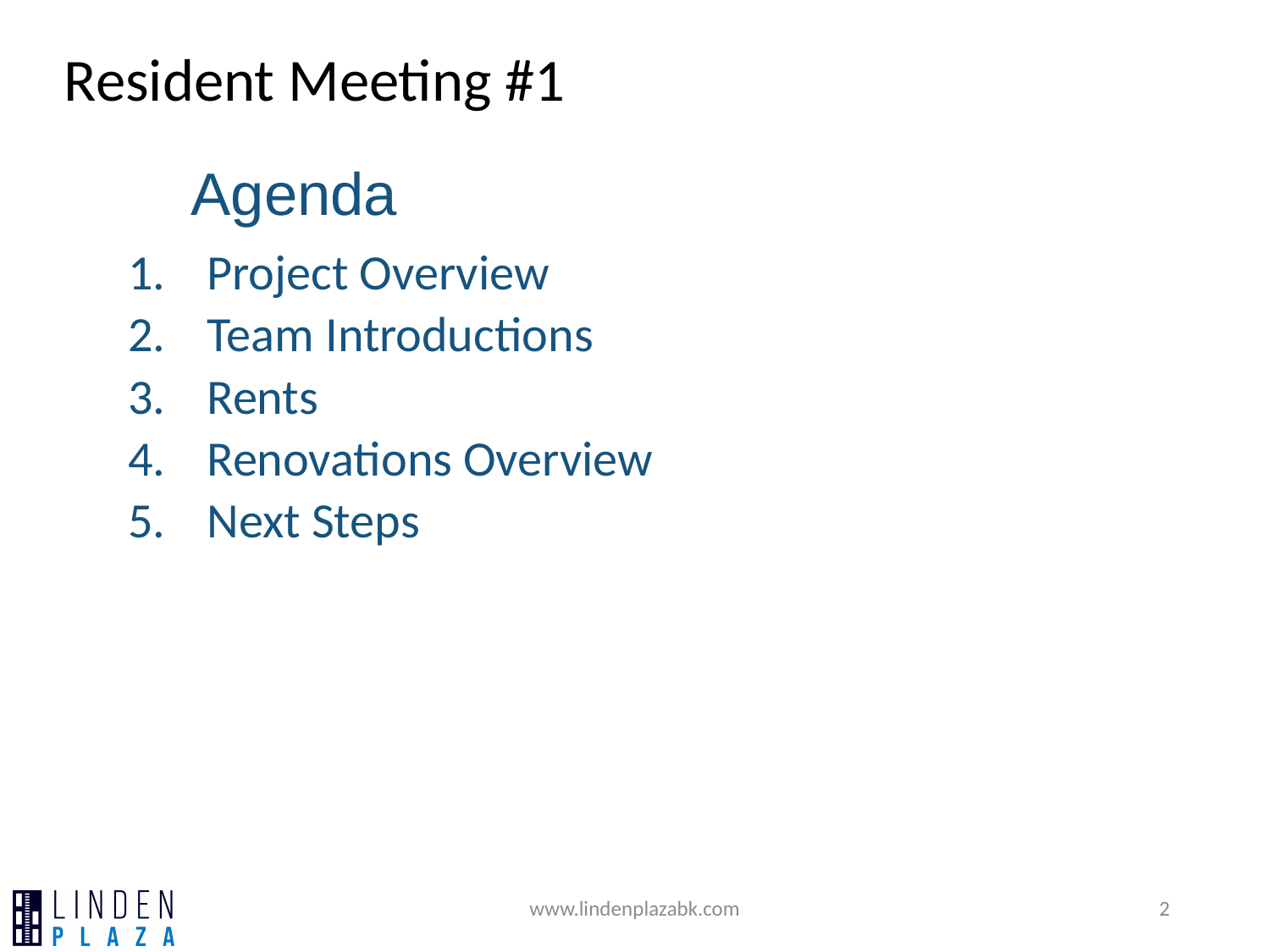

Resident Meeting #1
	Agenda
Project Overview
Team Introductions
Rents
Renovations Overview
Next Steps

www.lindenplazabk.com
2